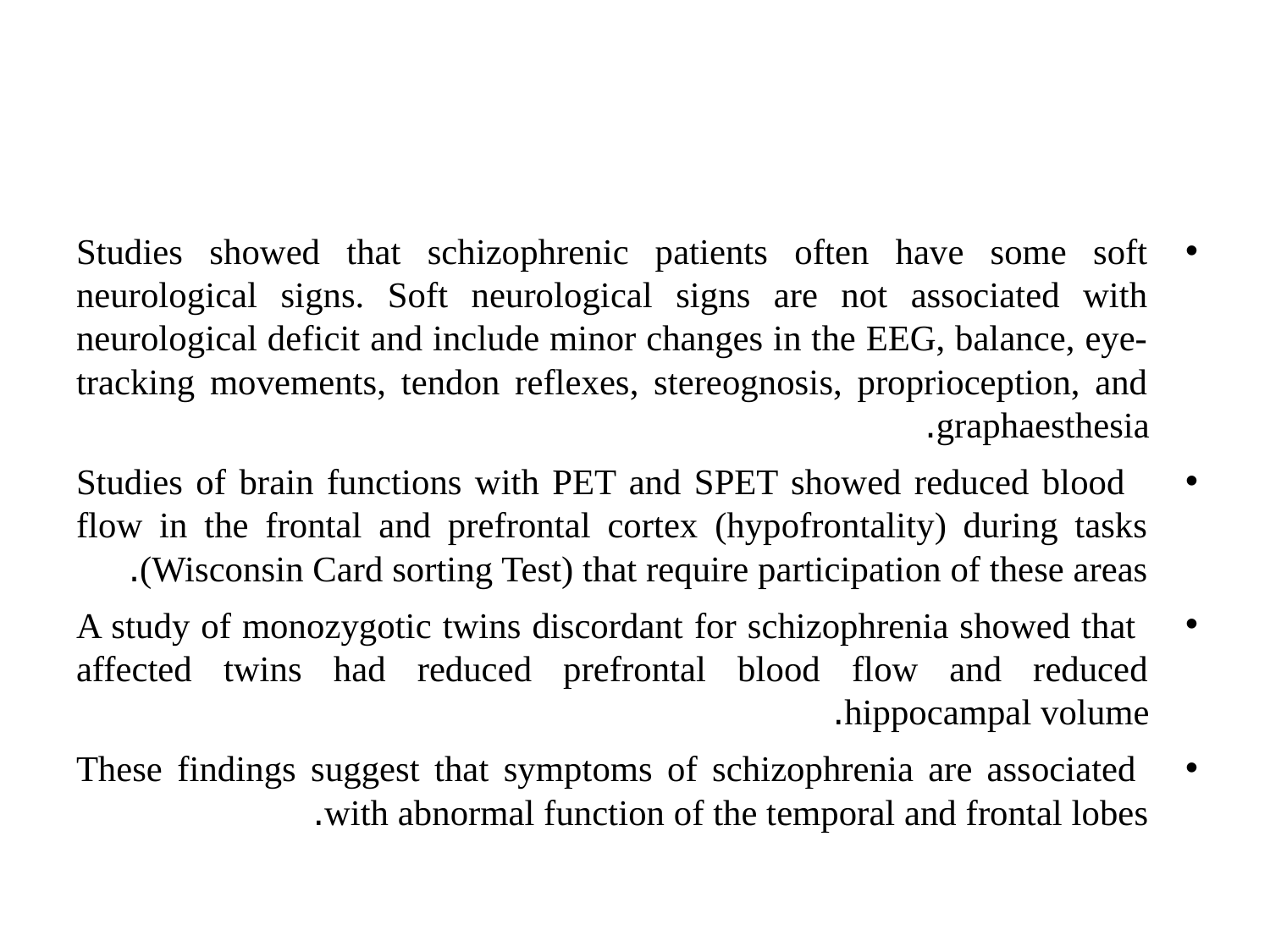

#
Studies showed that schizophrenic patients often have some soft neurological signs. Soft neurological signs are not associated with neurological deficit and include minor changes in the EEG, balance, eye-tracking movements, tendon reflexes, stereognosis, proprioception, and graphaesthesia.
  Studies of brain functions with PET and SPET showed reduced blood flow in the frontal and prefrontal cortex (hypofrontality) during tasks (Wisconsin Card sorting Test) that require participation of these areas.
 A study of monozygotic twins discordant for schizophrenia showed that affected twins had reduced prefrontal blood flow and reduced hippocampal volume.
 These findings suggest that symptoms of schizophrenia are associated with abnormal function of the temporal and frontal lobes.